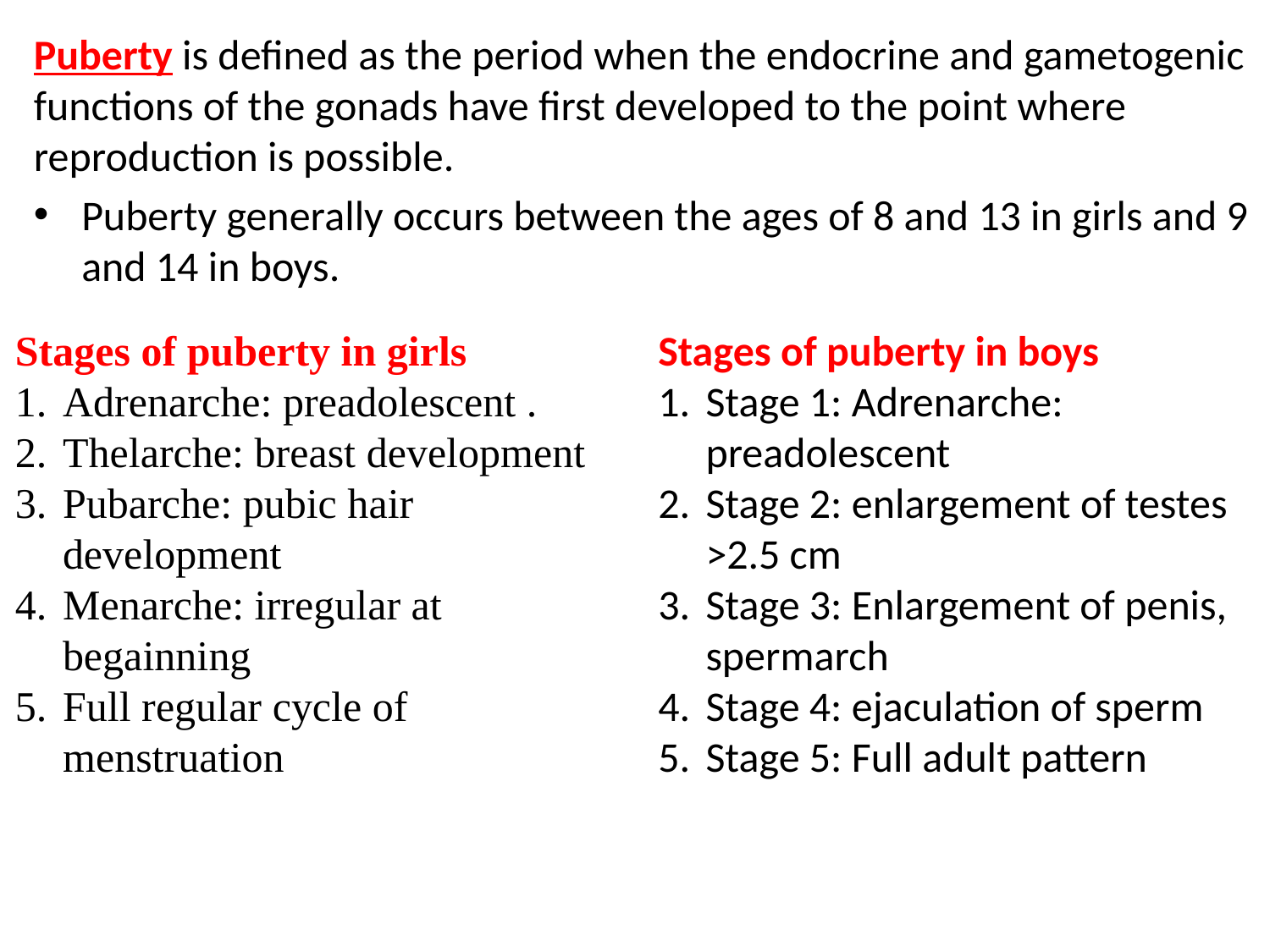

Puberty is defined as the period when the endocrine and gametogenic functions of the gonads have first developed to the point where reproduction is possible.
Puberty generally occurs between the ages of 8 and 13 in girls and 9 and 14 in boys.

Stages of puberty in girls
Adrenarche: preadolescent .
Thelarche: breast development
Pubarche: pubic hair development
Menarche: irregular at begainning
Full regular cycle of menstruation
Stages of puberty in boys
Stage 1: Adrenarche: preadolescent
Stage 2: enlargement of testes >2.5 cm
Stage 3: Enlargement of penis, spermarch
Stage 4: ejaculation of sperm
Stage 5: Full adult pattern